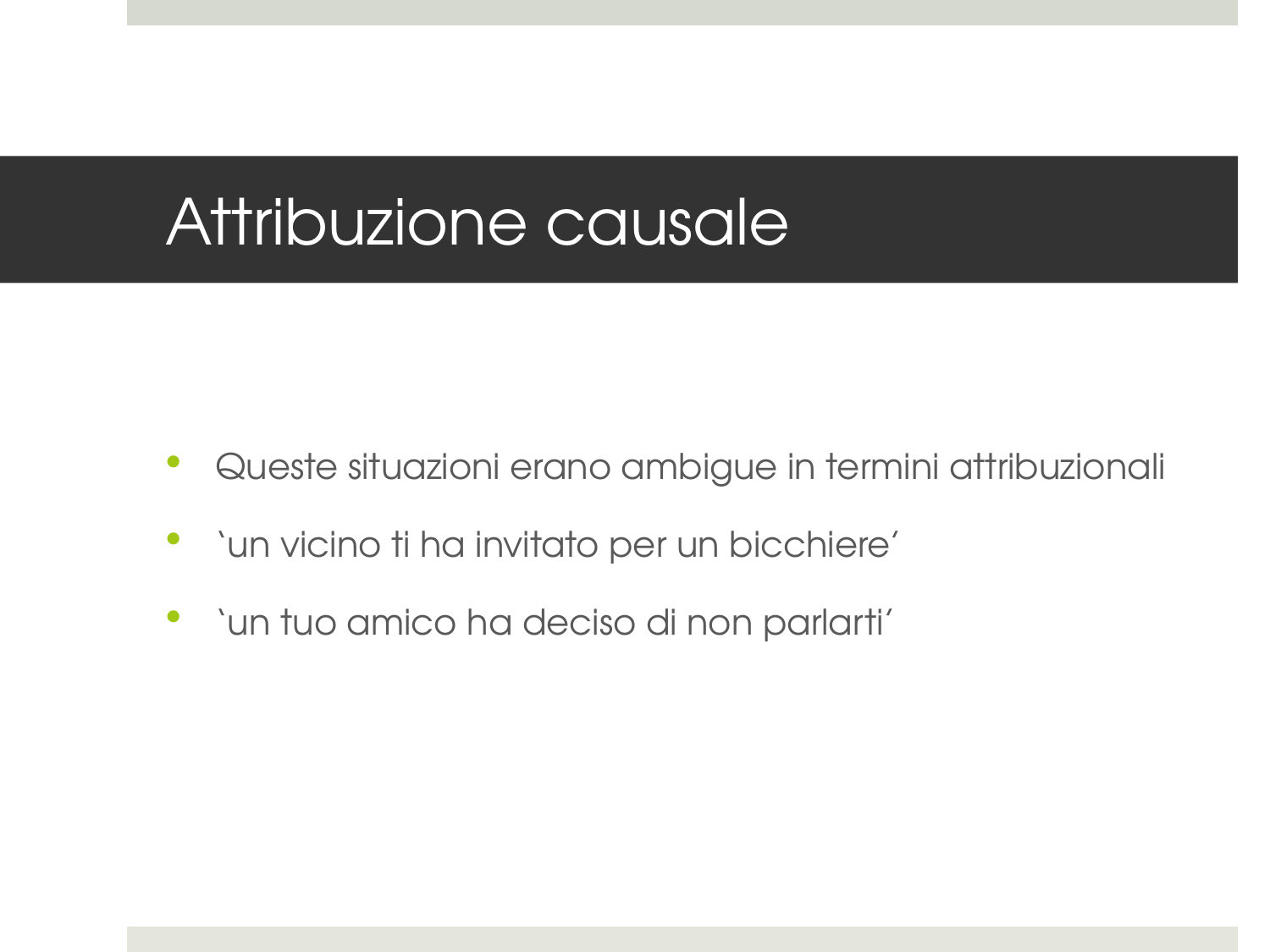

# Attribuzione causale

Queste situazioni erano ambigue in termini attribuzionali
‘un vicino ti ha invitato per un bicchiere’
‘un tuo amico ha deciso di non parlarti’